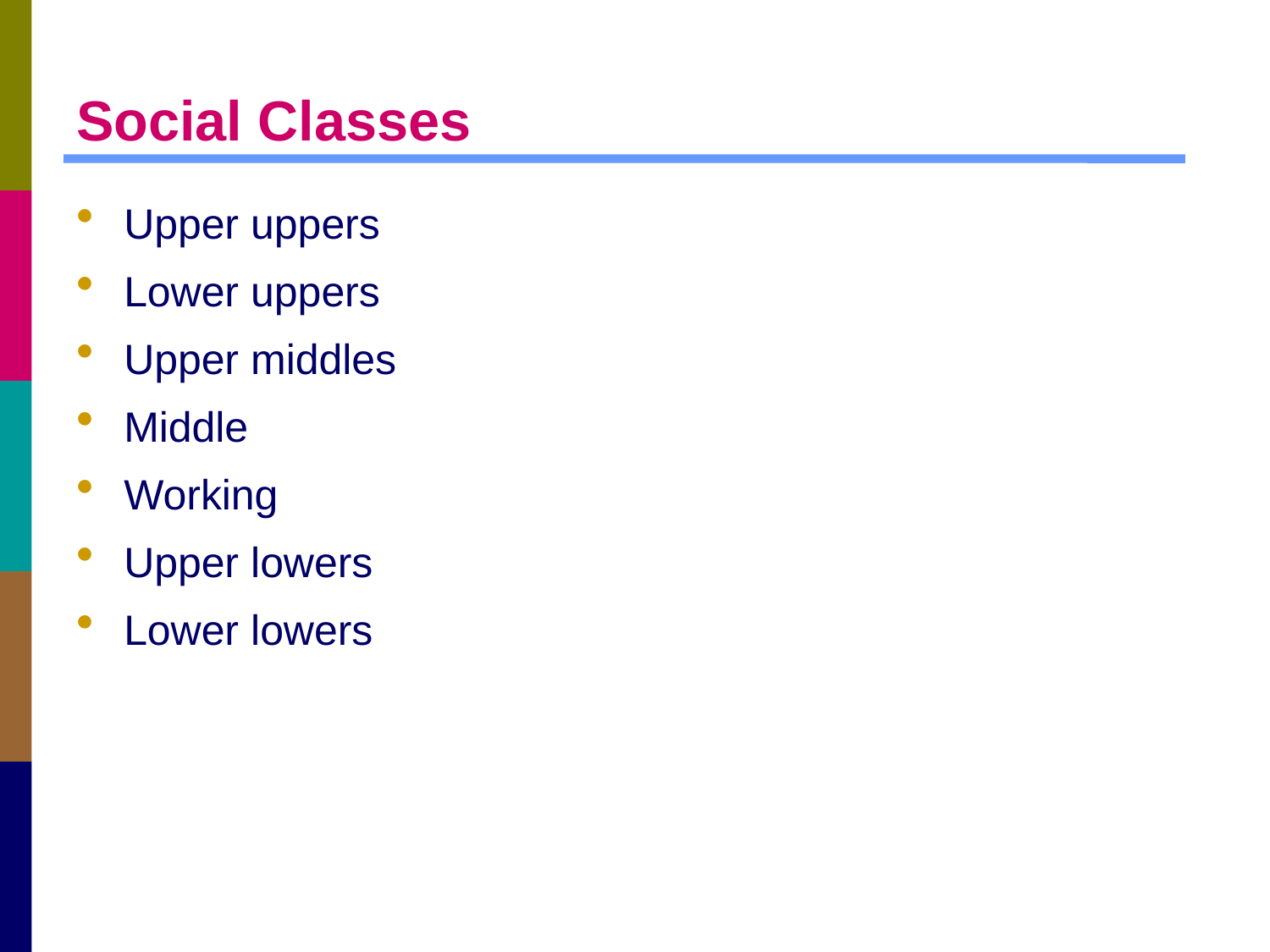

# Social Classes
Upper uppers
Lower uppers
Upper middles
Middle
Working
Upper lowers
Lower lowers